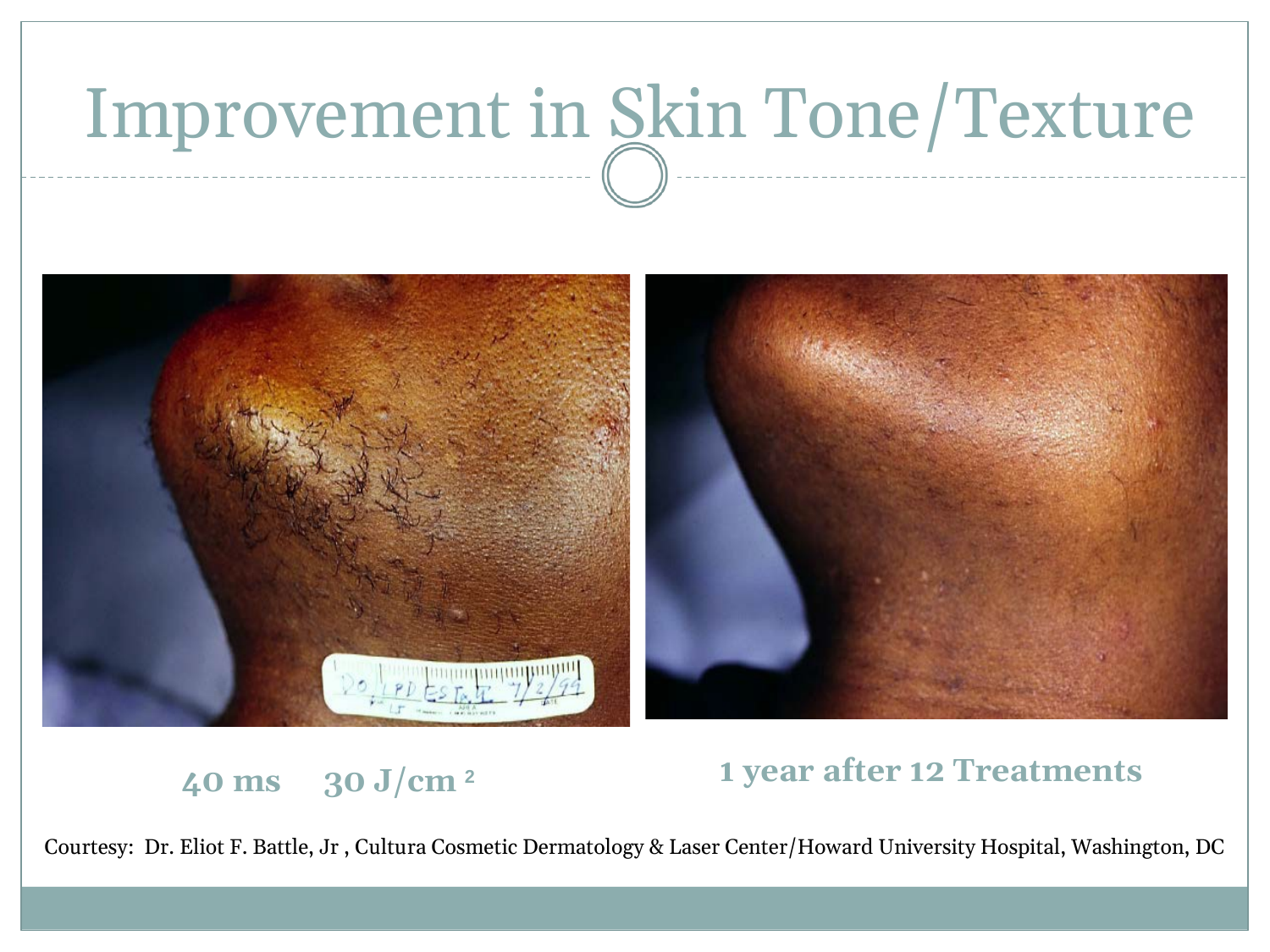

# Improvement in Skin Tone/Texture

1 year after 12 Treatments
40 ms	30 J/cm 2
Courtesy:  Dr. Eliot F. Battle, Jr , Cultura Cosmetic Dermatology & Laser Center/Howard University Hospital, Washington, DC